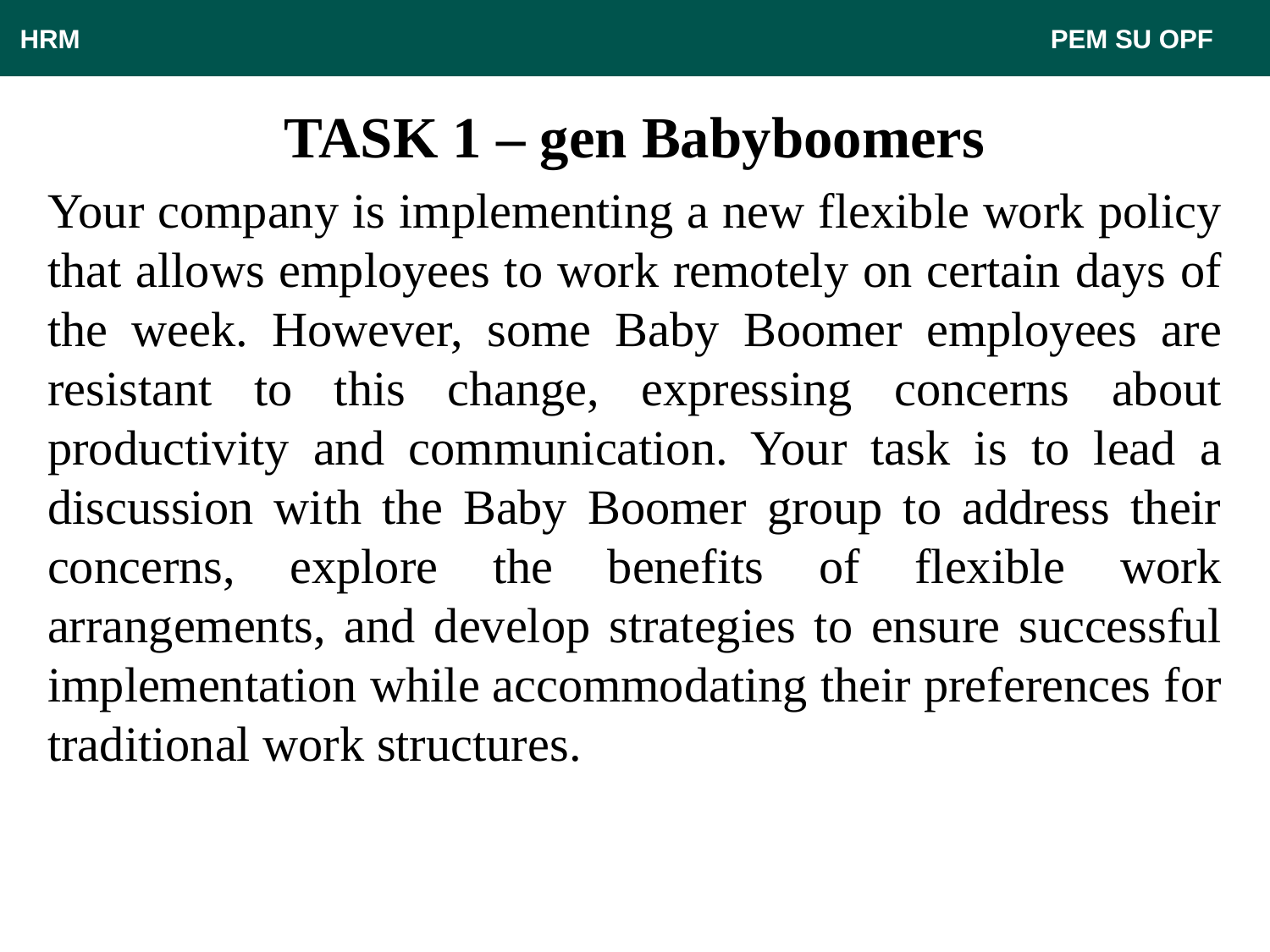

HRM								   PEM SU OPF
# TASK 1 – gen Babyboomers
Your company is implementing a new flexible work policy that allows employees to work remotely on certain days of the week. However, some Baby Boomer employees are resistant to this change, expressing concerns about productivity and communication. Your task is to lead a discussion with the Baby Boomer group to address their concerns, explore the benefits of flexible work arrangements, and develop strategies to ensure successful implementation while accommodating their preferences for traditional work structures.